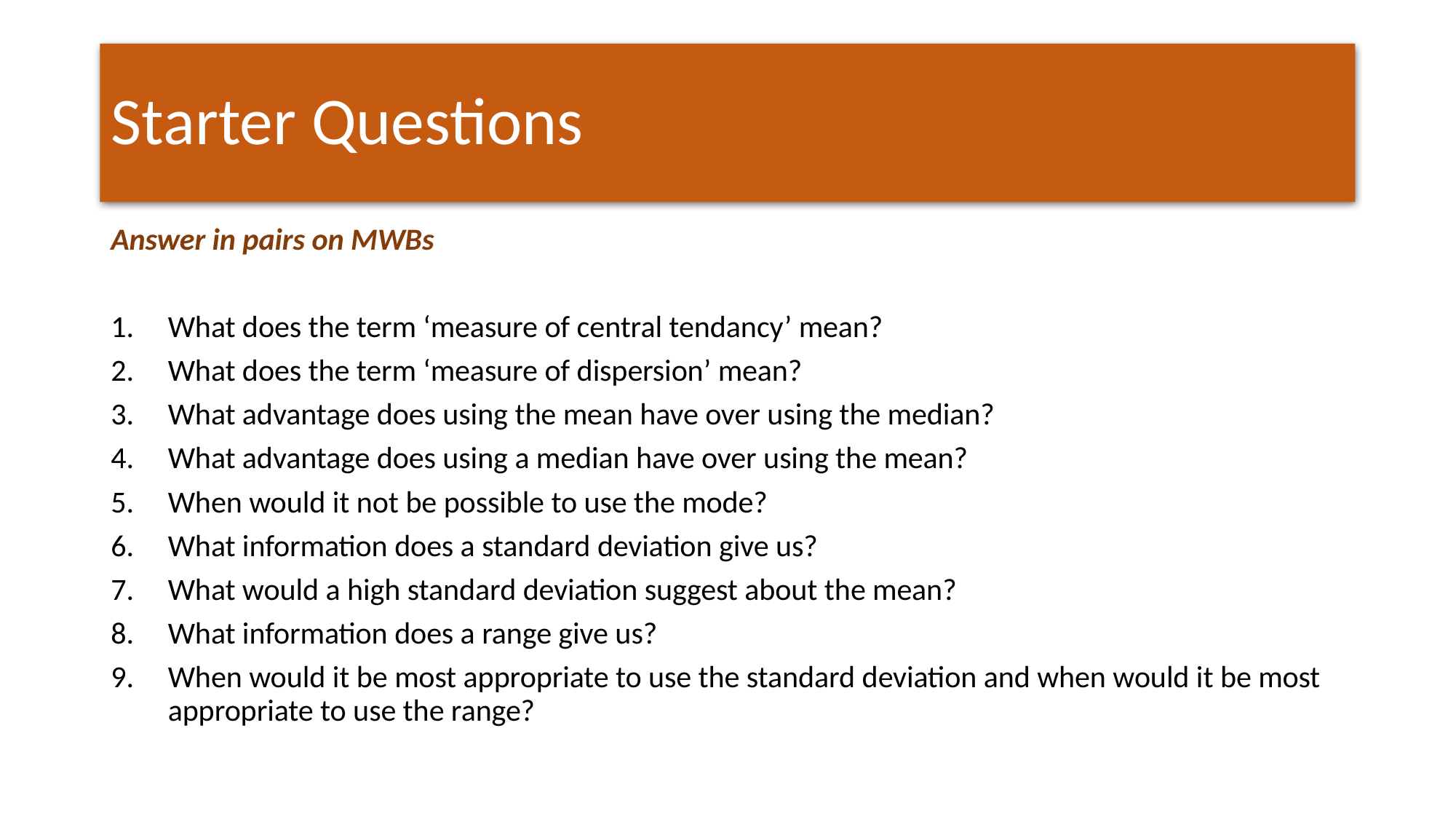

# Starter Questions
Answer in pairs on MWBs

What does the term ‘measure of central tendancy’ mean?
What does the term ‘measure of dispersion’ mean?
What advantage does using the mean have over using the median?
What advantage does using a median have over using the mean?
When would it not be possible to use the mode?
What information does a standard deviation give us?
What would a high standard deviation suggest about the mean?
What information does a range give us?
When would it be most appropriate to use the standard deviation and when would it be most appropriate to use the range?